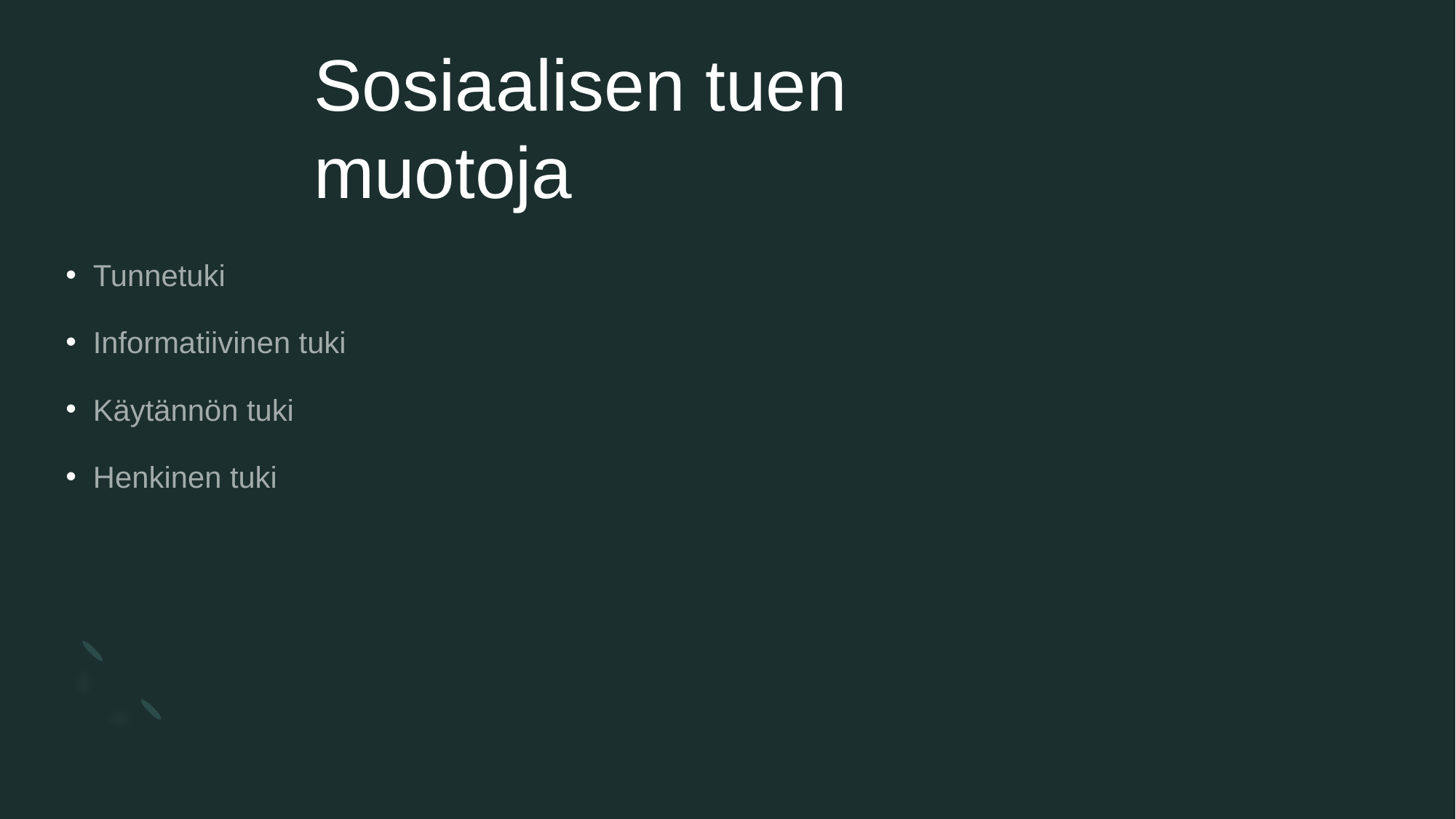

# Sosiaalisen tuen muotoja
Tunnetuki
Informatiivinen tuki
Käytännön tuki
Henkinen tuki